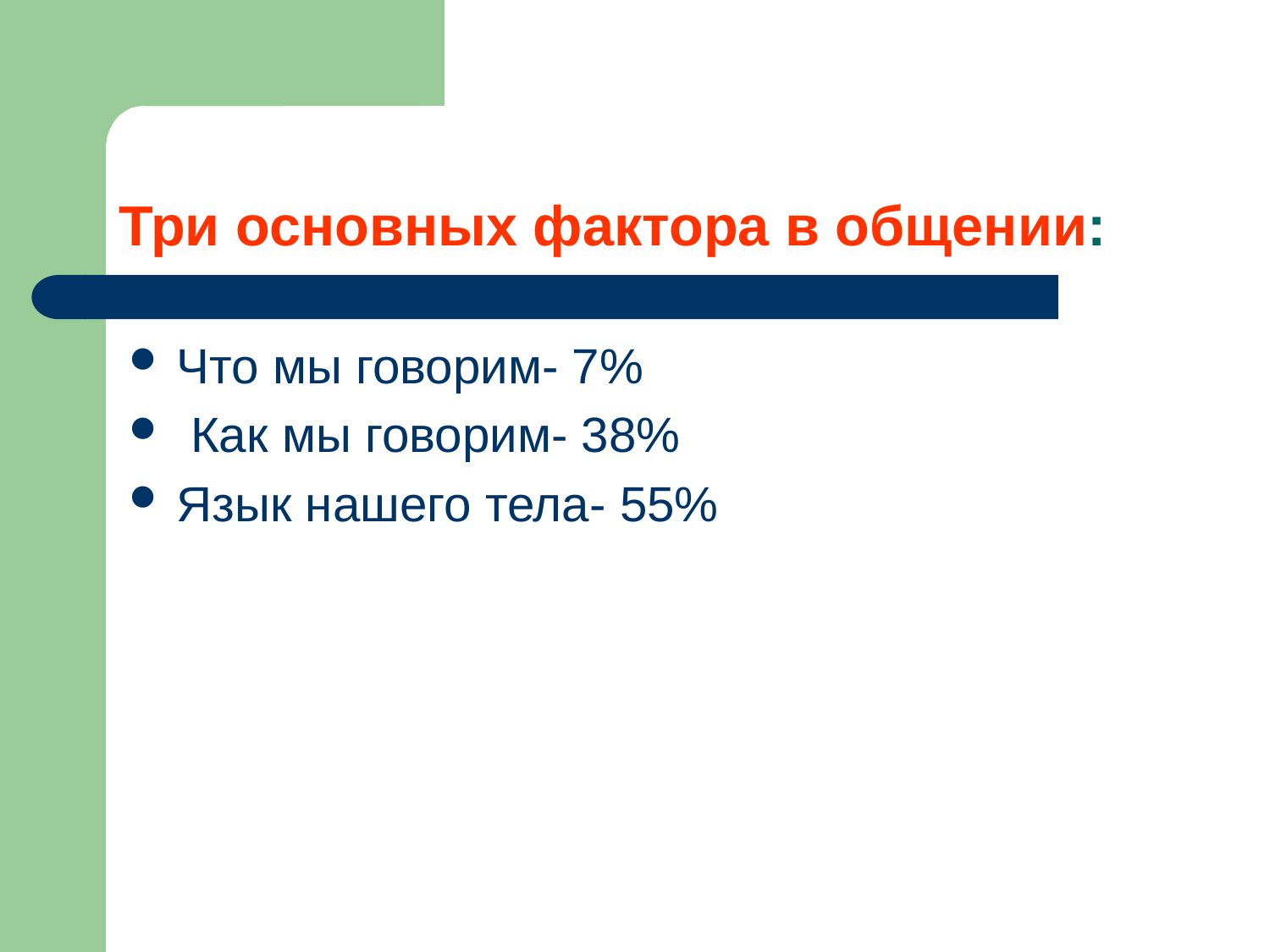

# Три основных фактора в общении:
Что мы говорим- 7%
 Как мы говорим- 38%
Язык нашего тела- 55%